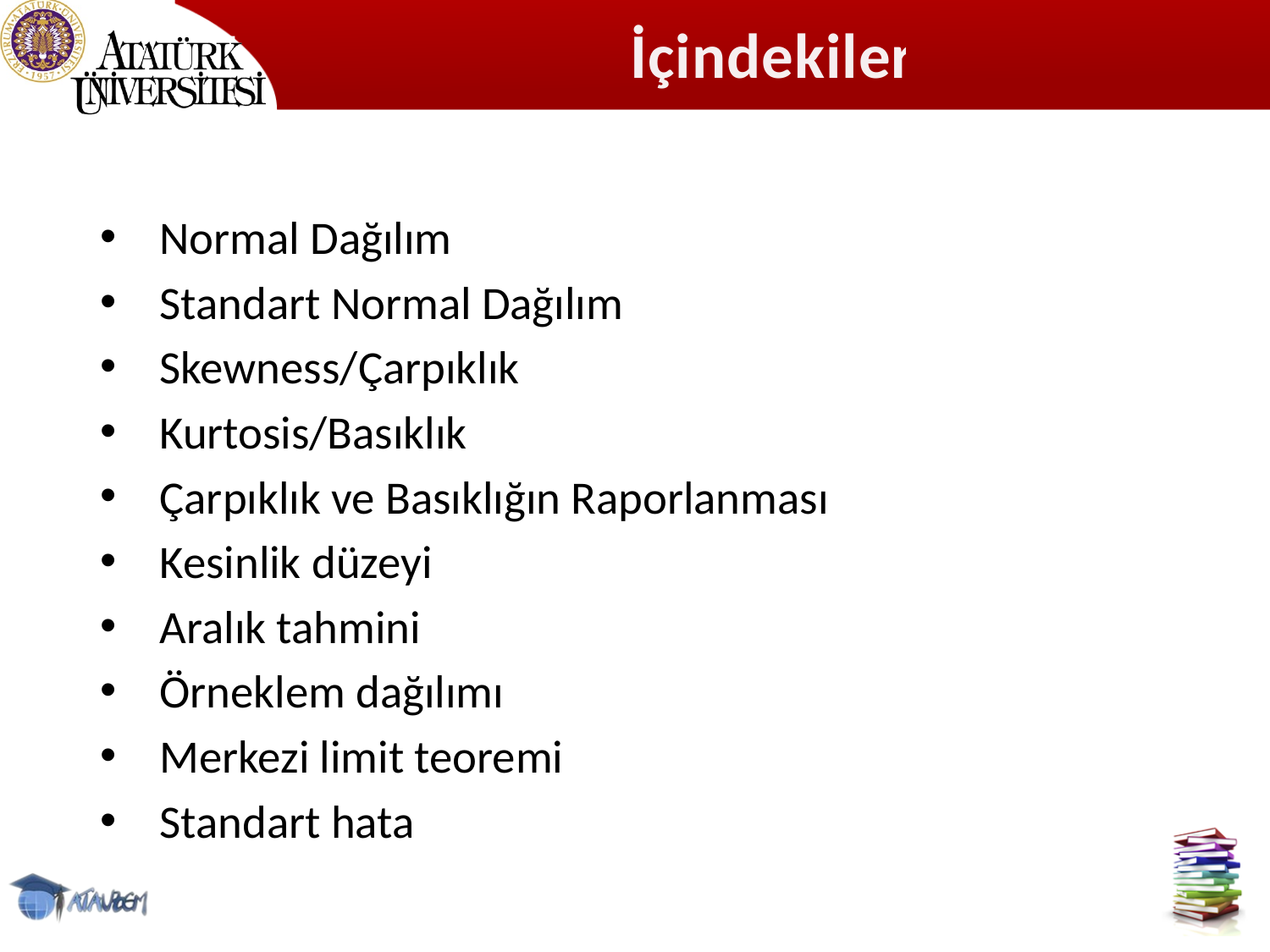

# İçindekiler
Normal Dağılım
Standart Normal Dağılım
Skewness/Çarpıklık
Kurtosis/Basıklık
Çarpıklık ve Basıklığın Raporlanması
Kesinlik düzeyi
Aralık tahmini
Örneklem dağılımı
Merkezi limit teoremi
Standart hata